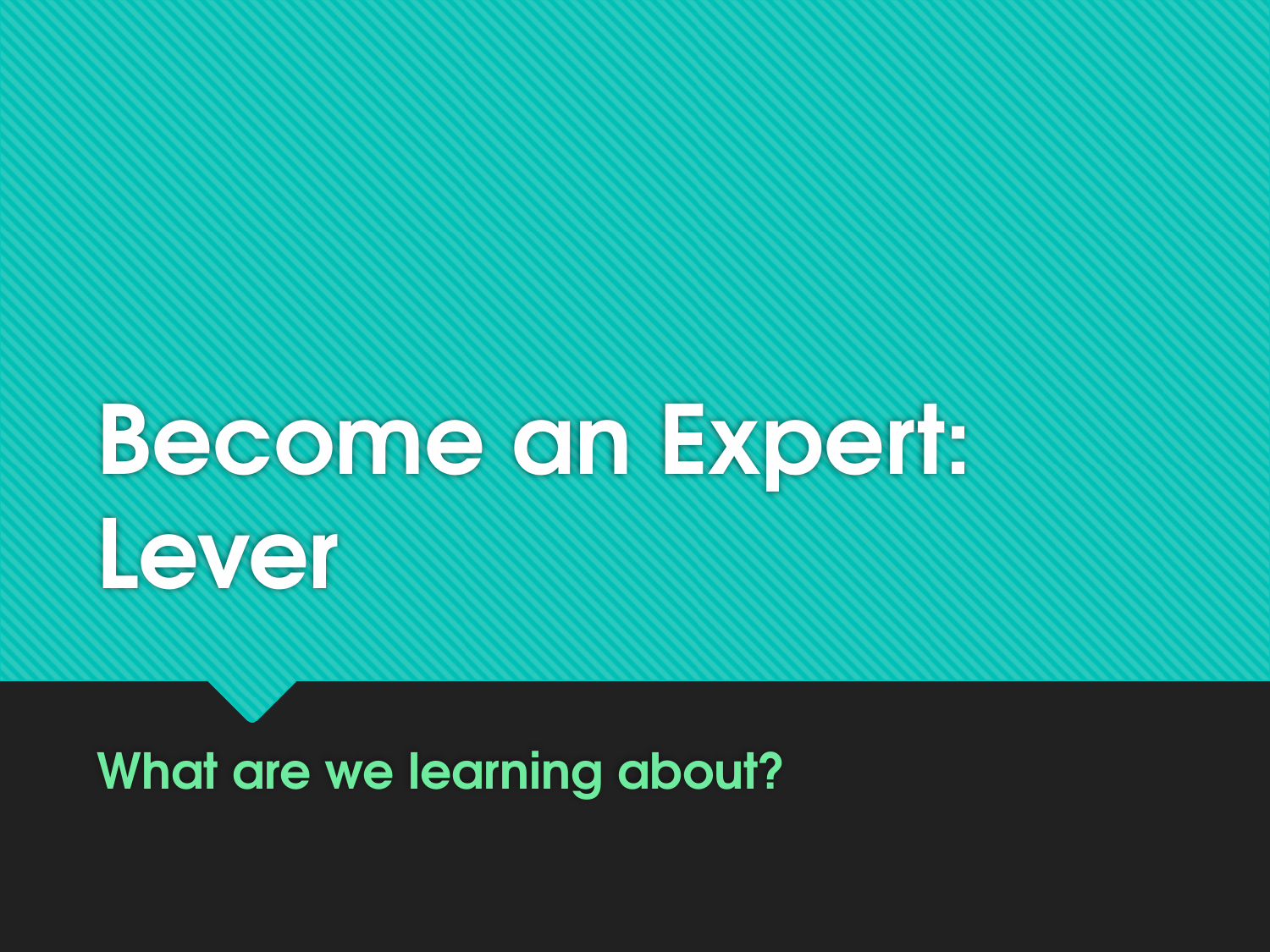

# Become an Expert: Lever
What are we learning about?